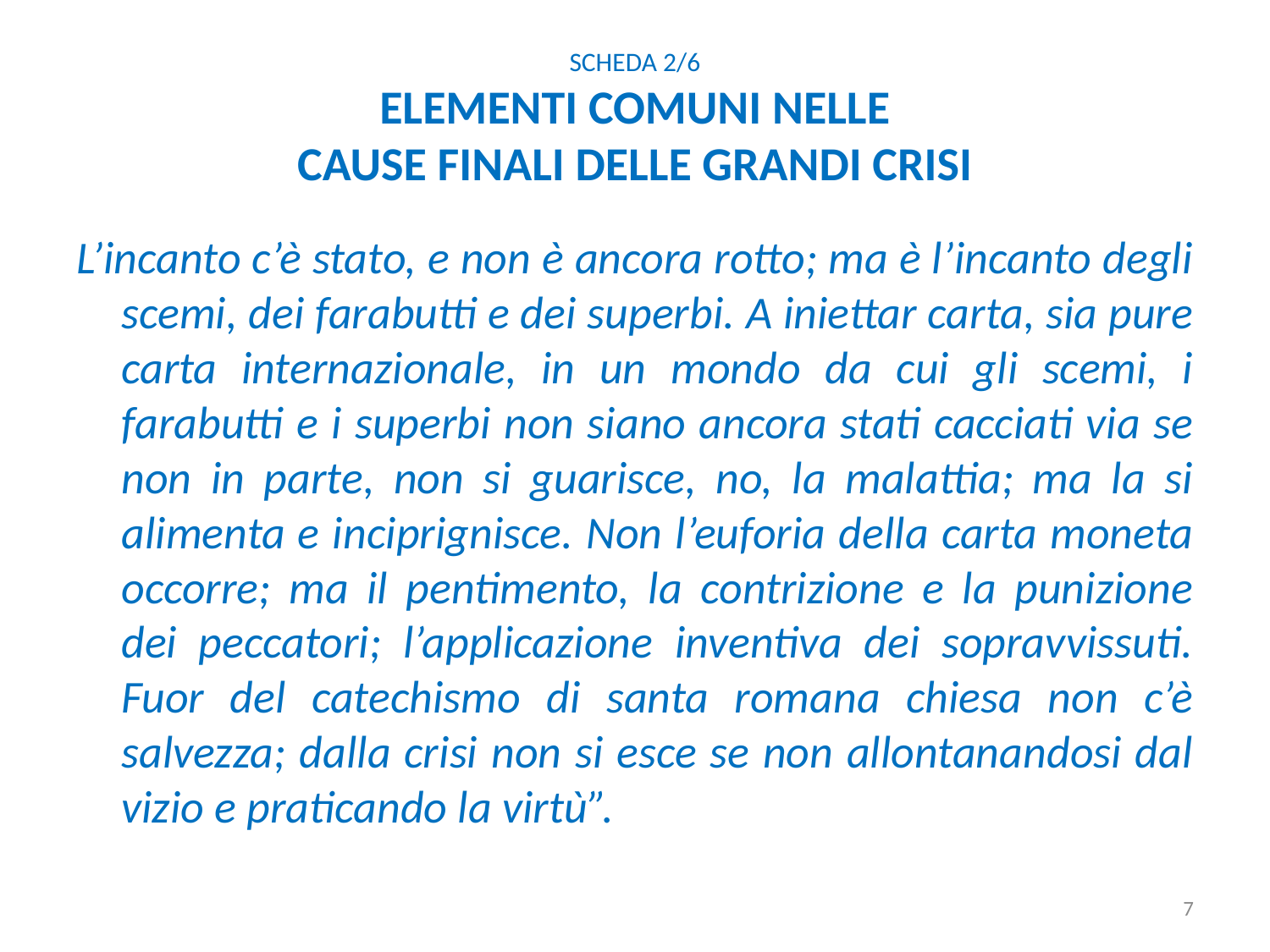

# Scheda 2/6 ELEMENTI COMUNI NELLE CAUSE FINALI DELLE GRANDI CRISI
L’incanto c’è stato, e non è ancora rotto; ma è l’incanto degli scemi, dei farabutti e dei superbi. A iniettar carta, sia pure carta internazionale, in un mondo da cui gli scemi, i farabutti e i superbi non siano ancora stati cacciati via se non in parte, non si guarisce, no, la malattia; ma la si alimenta e inciprignisce. Non l’euforia della carta moneta occorre; ma il pentimento, la contrizione e la punizione dei peccatori; l’applicazione inventiva dei sopravvissuti. Fuor del catechismo di santa romana chiesa non c’è salvezza; dalla crisi non si esce se non allontanandosi dal vizio e praticando la virtù”.

7